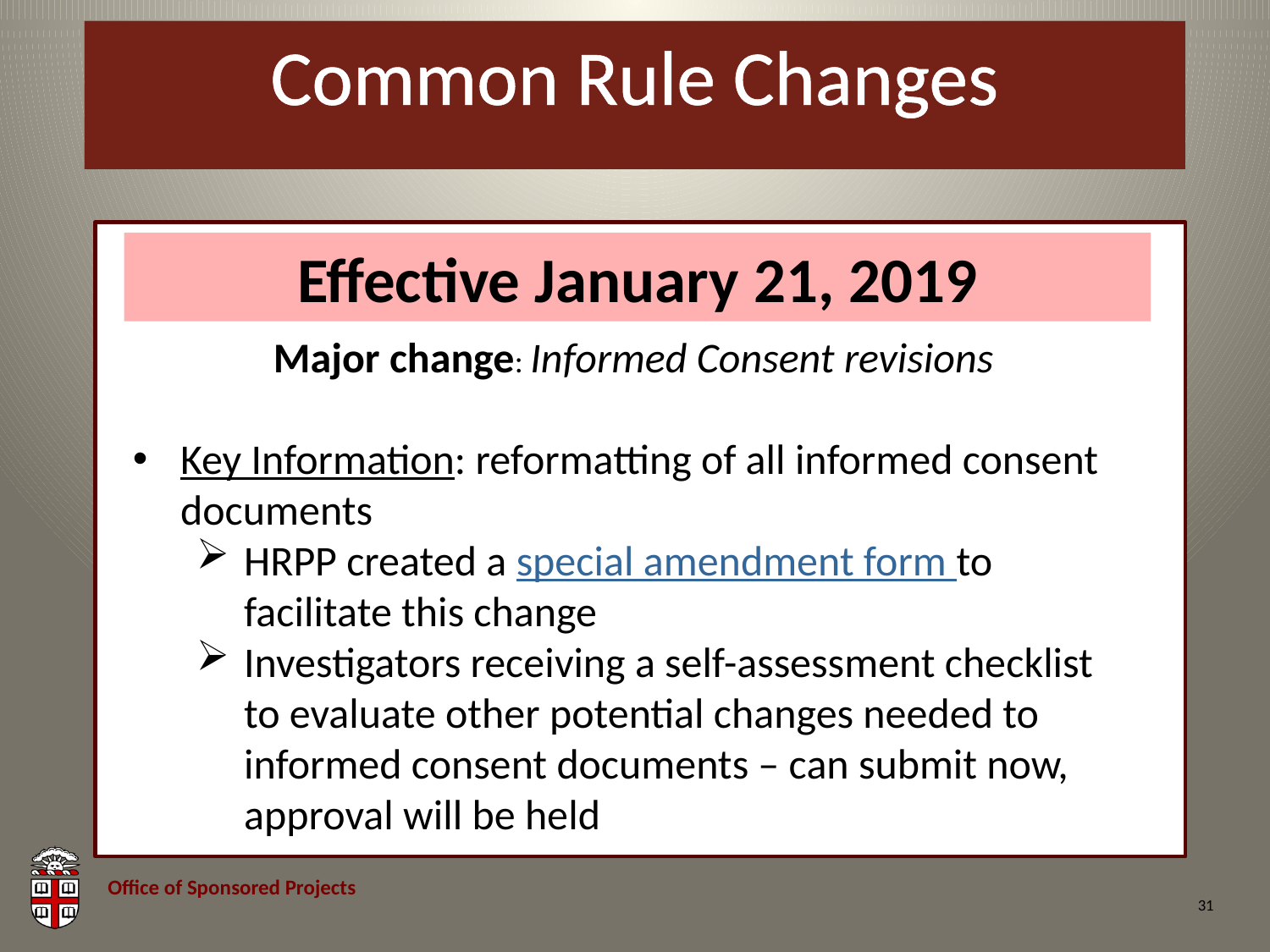

# Common Rule Changes
Effective January 21, 2019
Major change: Informed Consent revisions

Key Information: reformatting of all informed consent documents
HRPP created a special amendment form to facilitate this change
Investigators receiving a self-assessment checklist to evaluate other potential changes needed to informed consent documents – can submit now, approval will be held

31